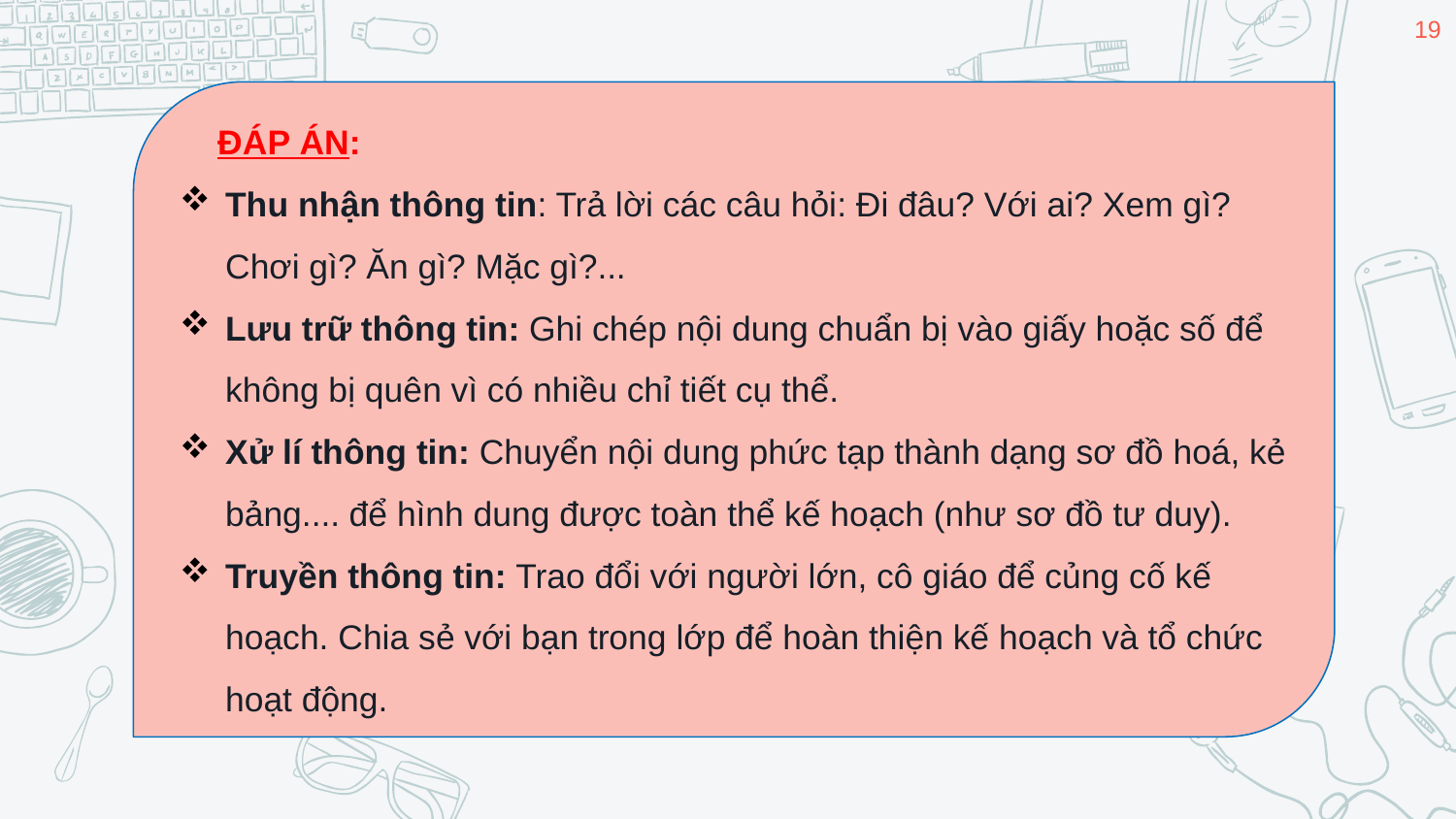

19
    ĐÁP ÁN:
Thu nhận thông tin: Trả lời các câu hỏi: Đi đâu? Với ai? Xem gì? Chơi gì? Ăn gì? Mặc gì?...
Lưu trữ thông tin: Ghi chép nội dung chuẩn bị vào giấy hoặc số để không bị quên vì có nhiều chỉ tiết cụ thể.
Xử lí thông tin: Chuyển nội dung phức tạp thành dạng sơ đồ hoá, kẻ bảng.... để hình dung được toàn thể kế hoạch (như sơ đồ tư duy).
Truyền thông tin: Trao đổi với người lớn, cô giáo để củng cố kế hoạch. Chia sẻ với bạn trong lớp để hoàn thiện kế hoạch và tổ chức hoạt động.